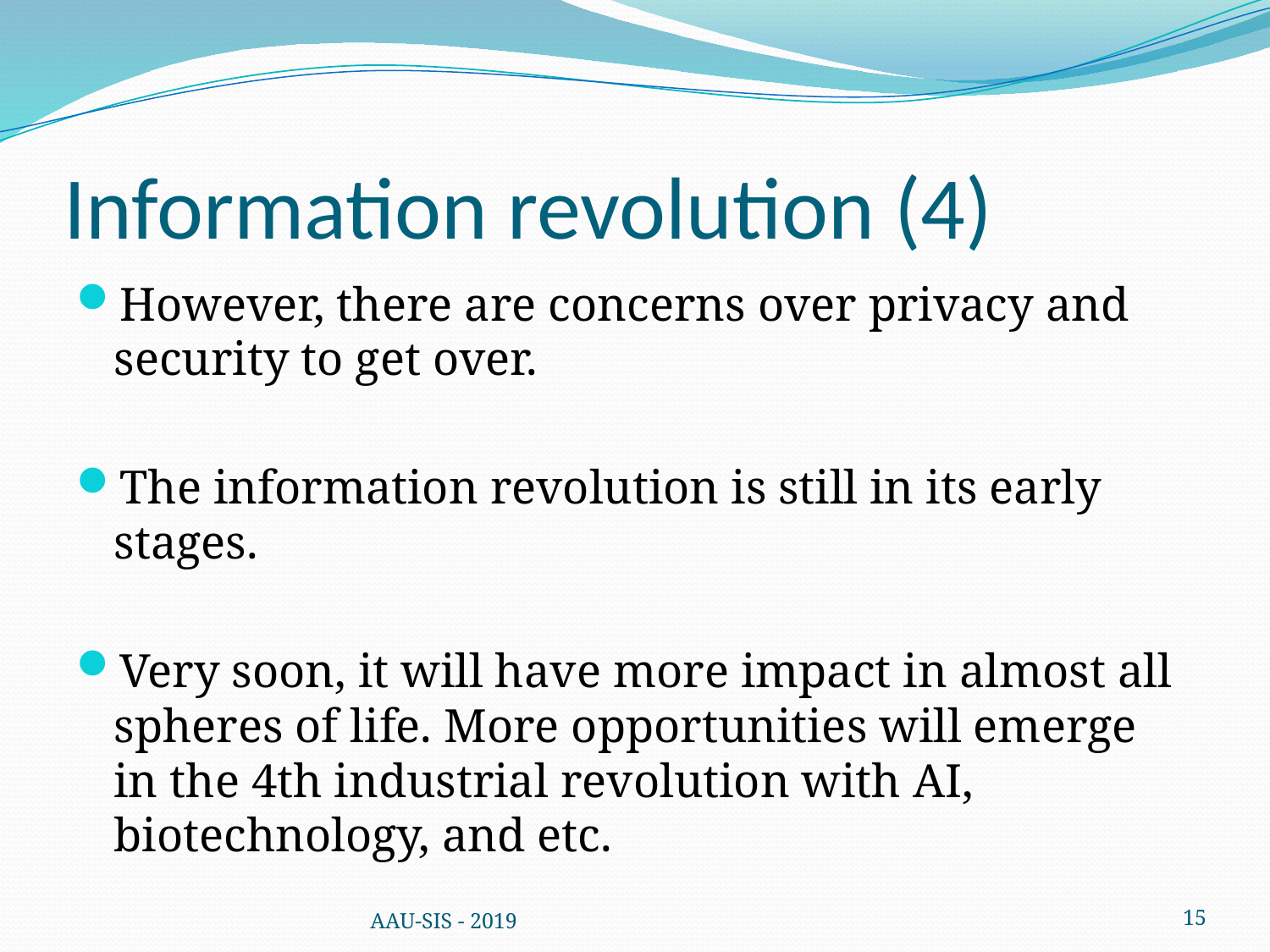

# Information revolution (4)
However, there are concerns over privacy and security to get over.

The information revolution is still in its early stages.

Very soon, it will have more impact in almost all spheres of life. More opportunities will emerge in the 4th industrial revolution with AI, biotechnology, and etc.
AAU-SIS - 2019
15